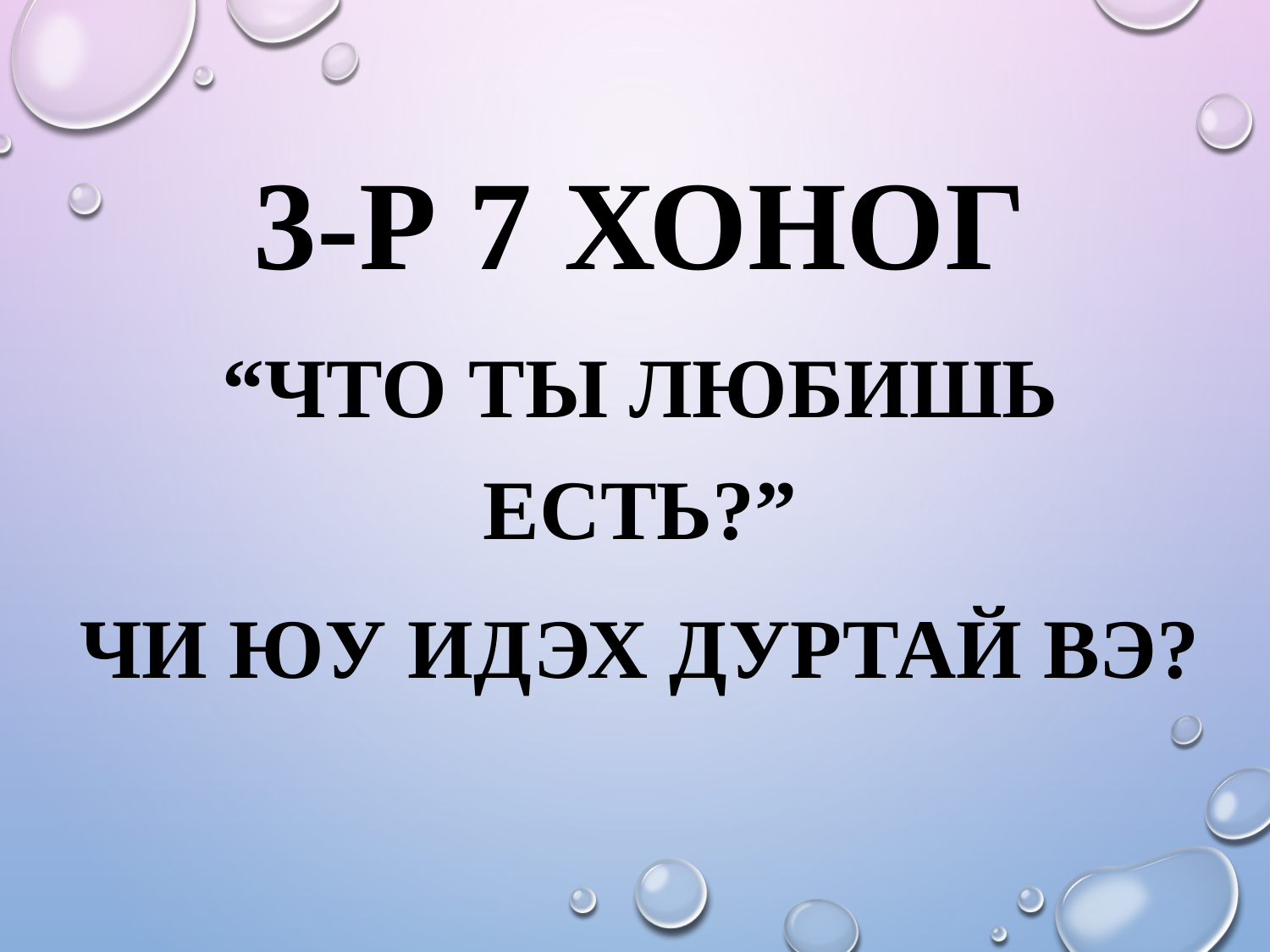

3-р 7 хоног
“что ты любишь есть?”
Чи юу идэх дуртай вэ?